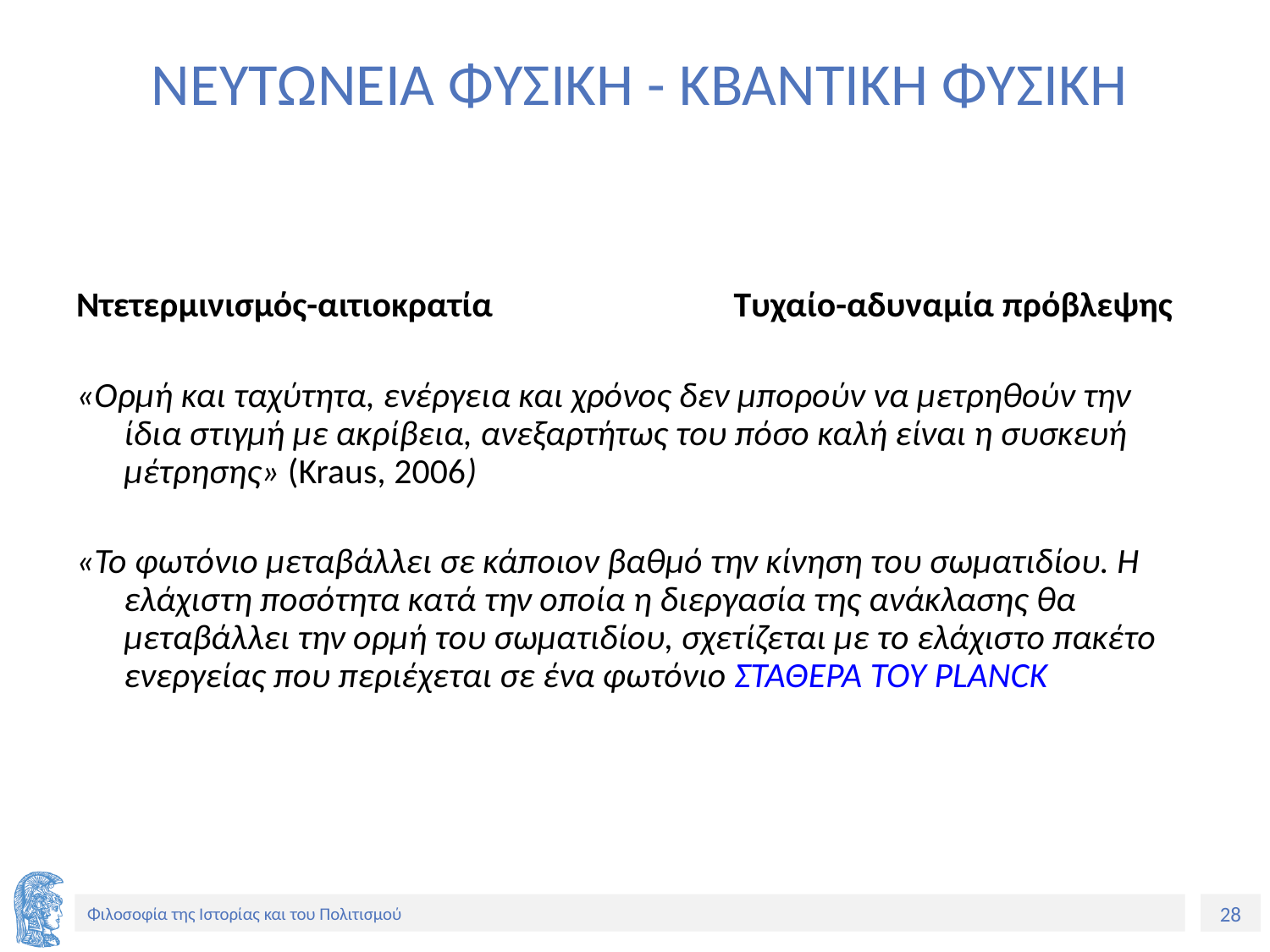

# ΝΕΥΤΩΝΕΙΑ ΦΥΣΙΚΗ - ΚΒΑΝΤΙΚΗ ΦΥΣΙΚΗ

Ντετερμινισμός-αιτιοκρατία                              Τυχαίο-αδυναμία πρόβλεψης

«Ορμή και ταχύτητα, ενέργεια και χρόνος δεν μπορούν να μετρηθούν την ίδια στιγμή με ακρίβεια, ανεξαρτήτως του πόσο καλή είναι η συσκευή μέτρησης» (Kraus, 2006)

«Το φωτόνιο μεταβάλλει σε κάποιον βαθμό την κίνηση του σωματιδίου. Η ελάχιστη ποσότητα κατά την οποία η διεργασία της ανάκλασης θα μεταβάλλει την ορμή του σωματιδίου, σχετίζεται με το ελάχιστο πακέτο ενεργείας που περιέχεται σε ένα φωτόνιο ΣΤΑΘΕΡΑ ΤΟΥ PLANCK